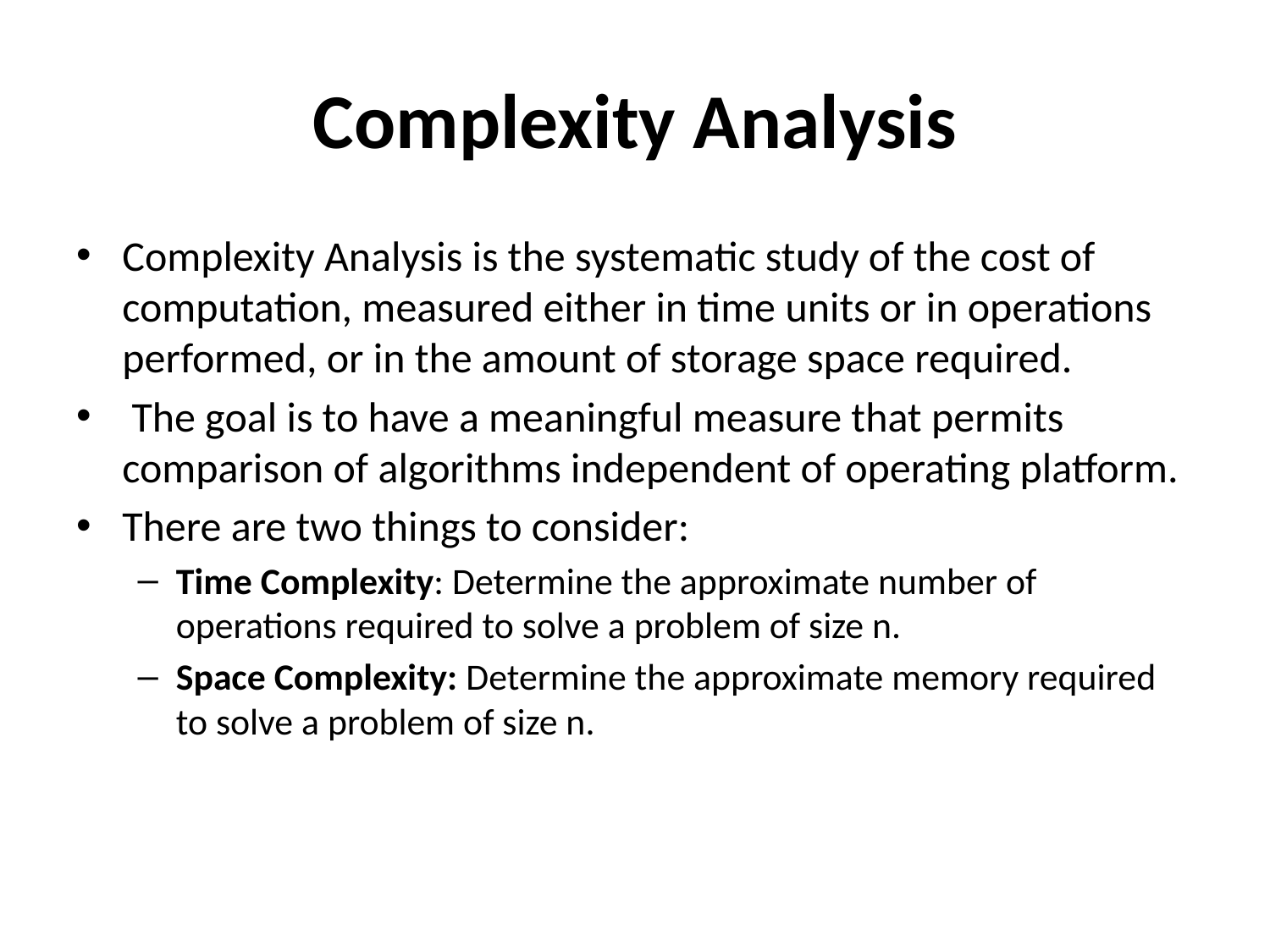

# Complexity Analysis
Complexity Analysis is the systematic study of the cost of computation, measured either in time units or in operations performed, or in the amount of storage space required.
 The goal is to have a meaningful measure that permits comparison of algorithms independent of operating platform.
There are two things to consider:
Time Complexity: Determine the approximate number of operations required to solve a problem of size n.
Space Complexity: Determine the approximate memory required to solve a problem of size n.